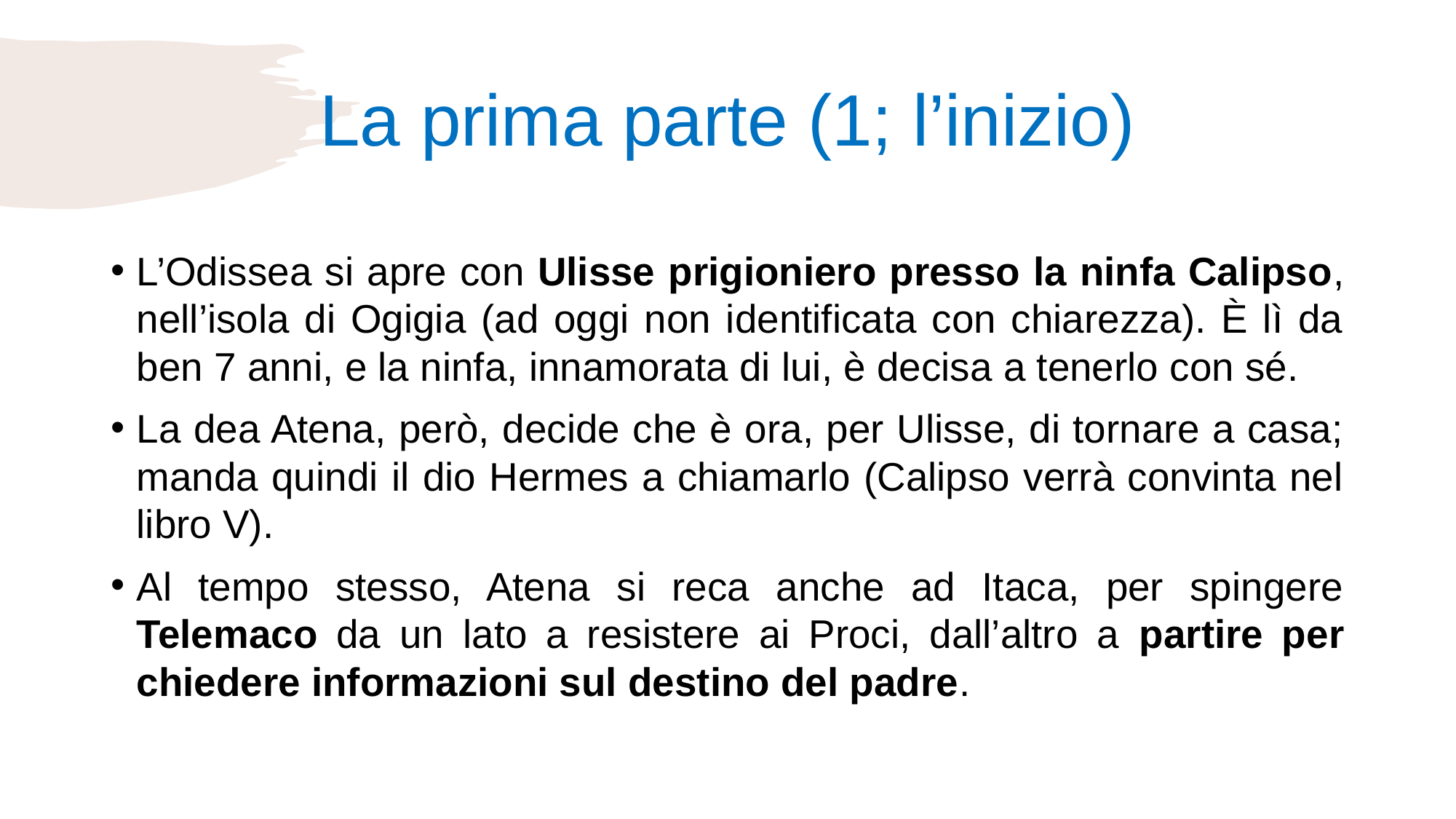

# La prima parte (1; l’inizio)
L’Odissea si apre con Ulisse prigioniero presso la ninfa Calipso, nell’isola di Ogigia (ad oggi non identificata con chiarezza). È lì da ben 7 anni, e la ninfa, innamorata di lui, è decisa a tenerlo con sé.
La dea Atena, però, decide che è ora, per Ulisse, di tornare a casa; manda quindi il dio Hermes a chiamarlo (Calipso verrà convinta nel libro V).
Al tempo stesso, Atena si reca anche ad Itaca, per spingere Telemaco da un lato a resistere ai Proci, dall’altro a partire per chiedere informazioni sul destino del padre.